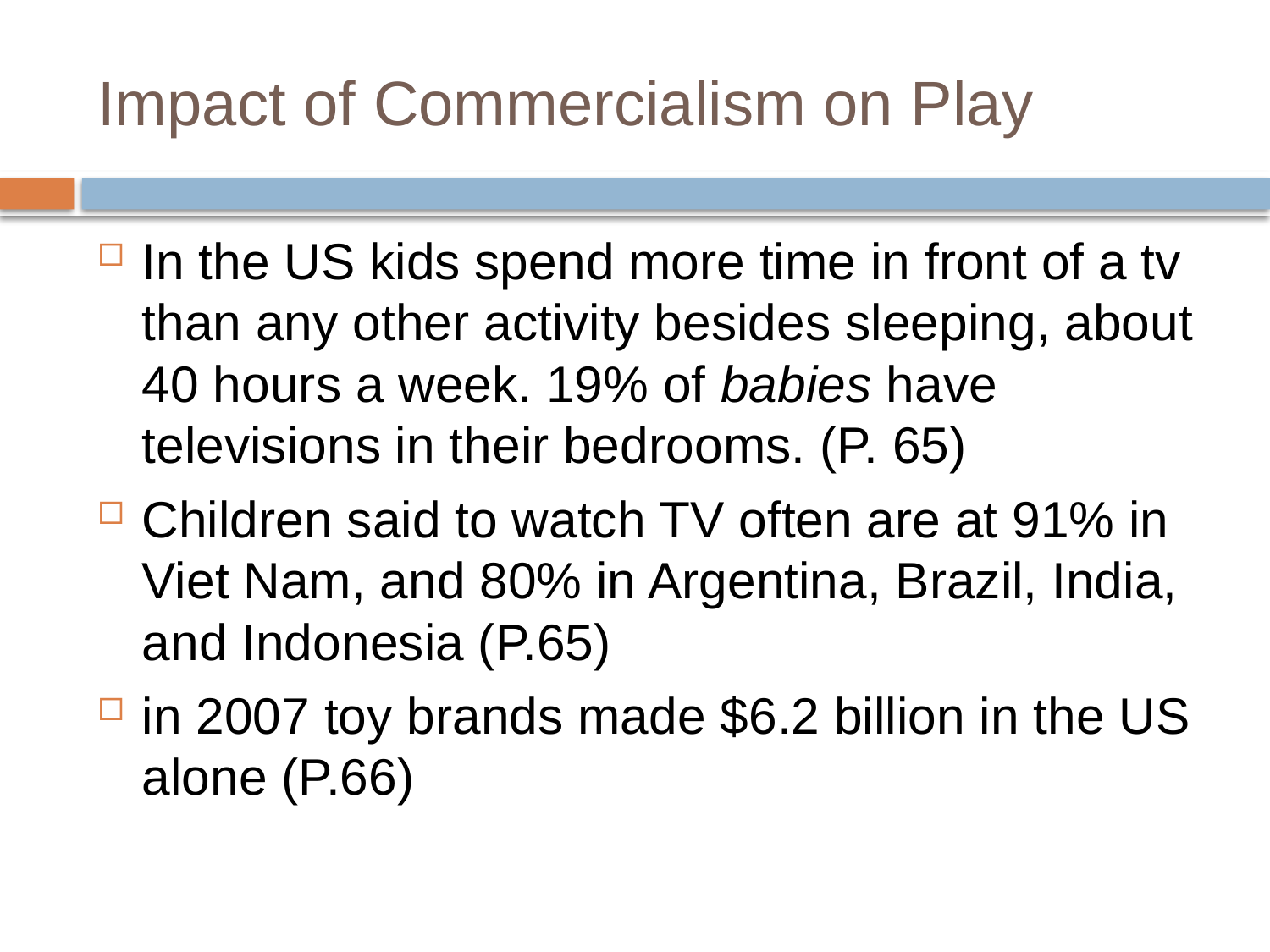

# Impact of Commercialism on Play
In the US kids spend more time in front of a tv than any other activity besides sleeping, about 40 hours a week. 19% of babies have televisions in their bedrooms. (P. 65)
Children said to watch TV often are at 91% in Viet Nam, and 80% in Argentina, Brazil, India, and Indonesia (P.65)
in 2007 toy brands made $6.2 billion in the US alone (P.66)